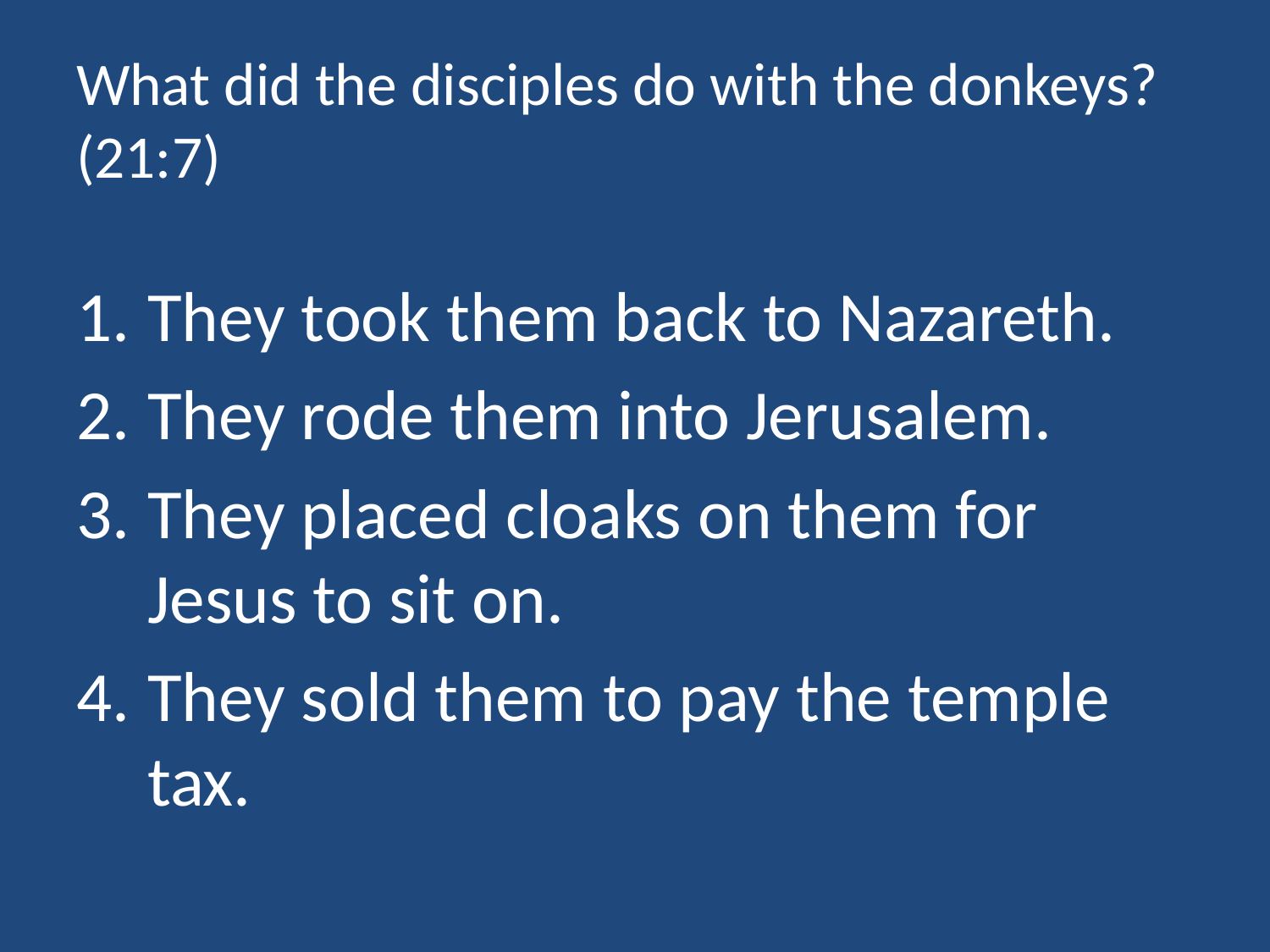

# What did the disciples do with the donkeys?  (21:7)
They took them back to Nazareth.
They rode them into Jerusalem.
They placed cloaks on them for Jesus to sit on.
They sold them to pay the temple tax.